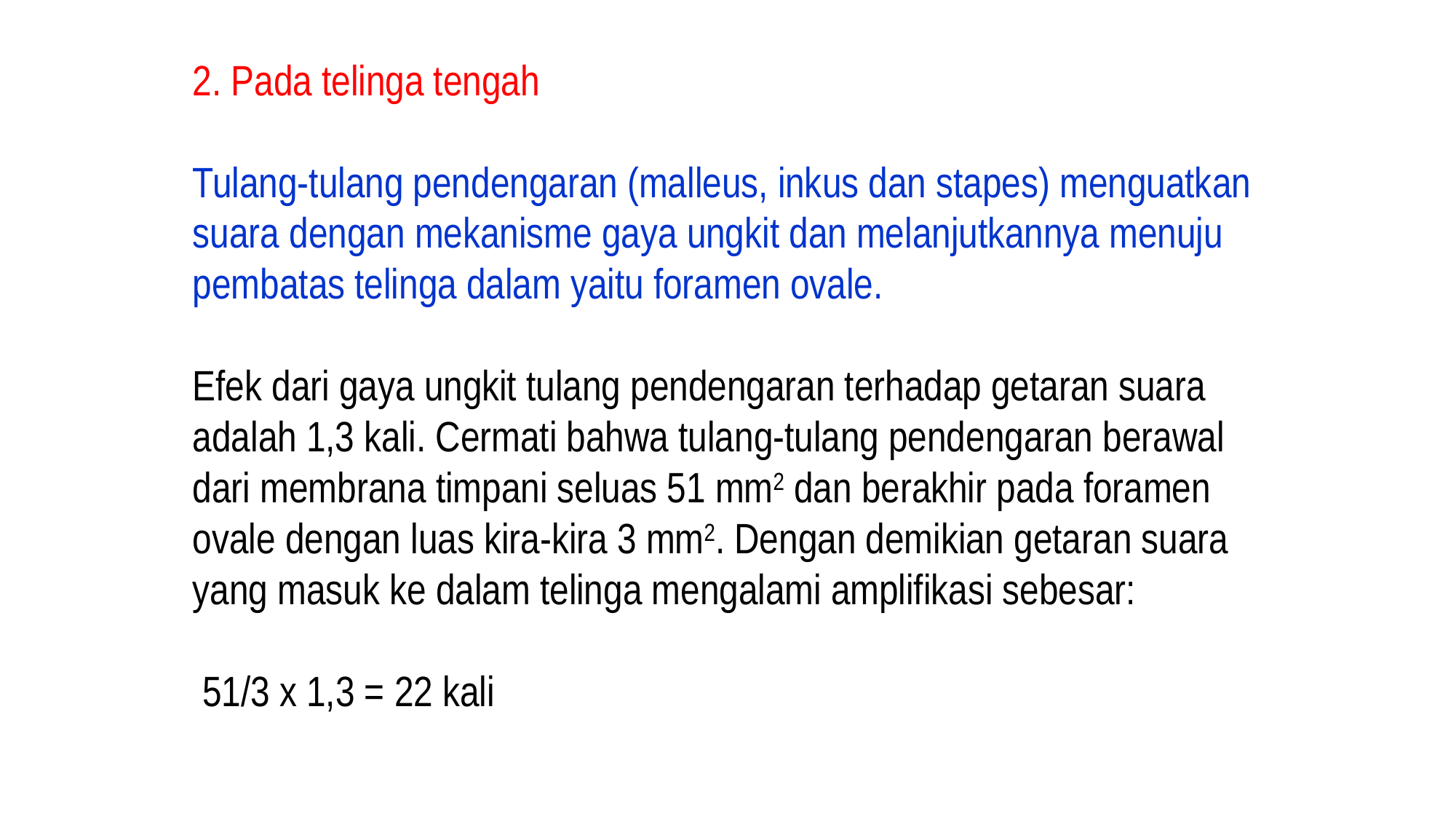

# 2. Pada telinga tengah Tulang-tulang pendengaran (malleus, inkus dan stapes) menguatkan suara dengan mekanisme gaya ungkit dan melanjutkannya menuju pembatas telinga dalam yaitu foramen ovale. Efek dari gaya ungkit tulang pendengaran terhadap getaran suara adalah 1,3 kali. Cermati bahwa tulang-tulang pendengaran berawal dari membrana timpani seluas 51 mm2 dan berakhir pada foramen ovale dengan luas kira-kira 3 mm2. Dengan demikian getaran suara yang masuk ke dalam telinga mengalami amplifikasi sebesar: 51/3 x 1,3 = 22 kali